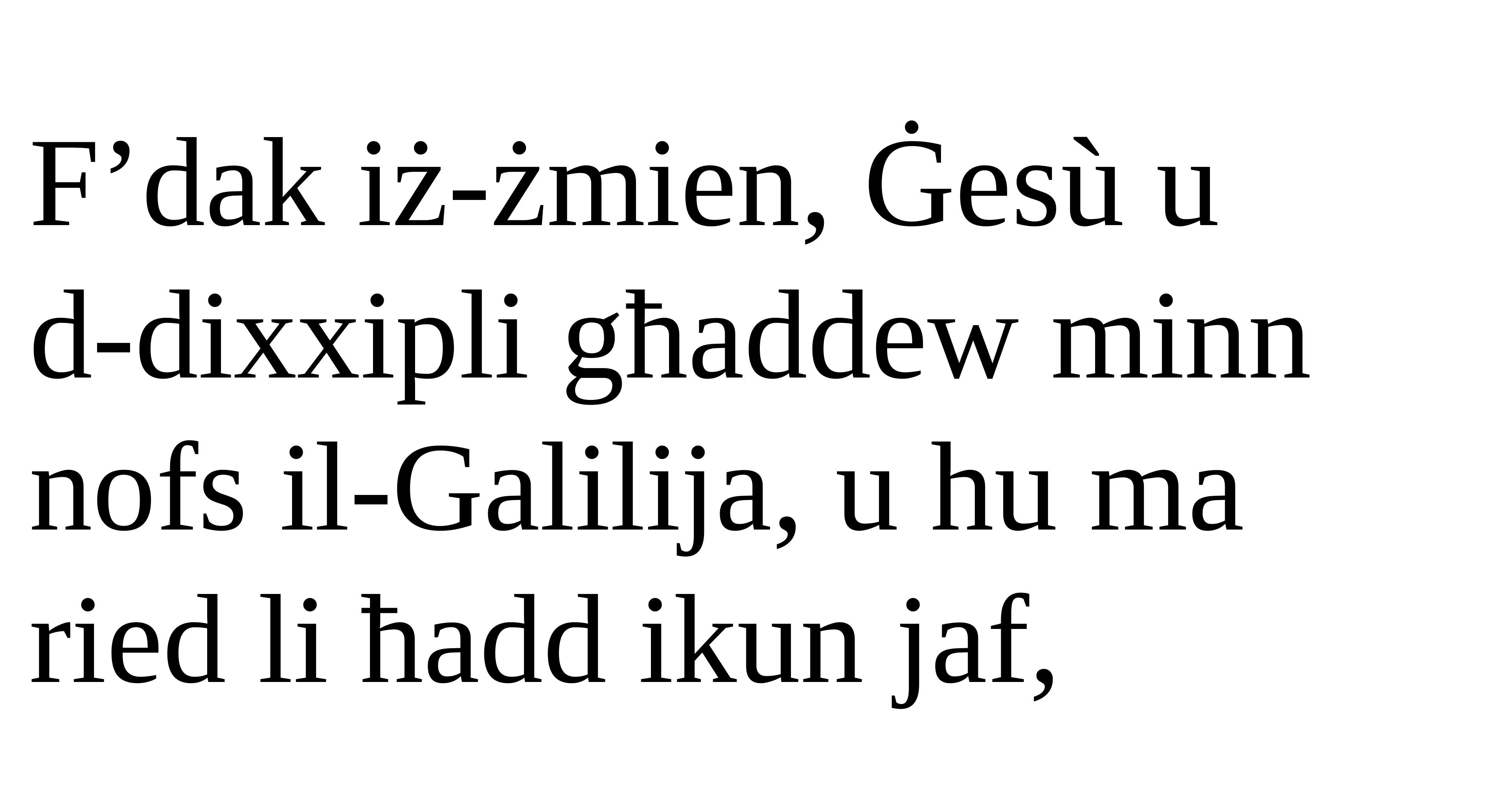

F’dak iż-żmien, Ġesù u
d-dixxipli għaddew minn nofs il-Galilija, u hu ma ried li ħadd ikun jaf,